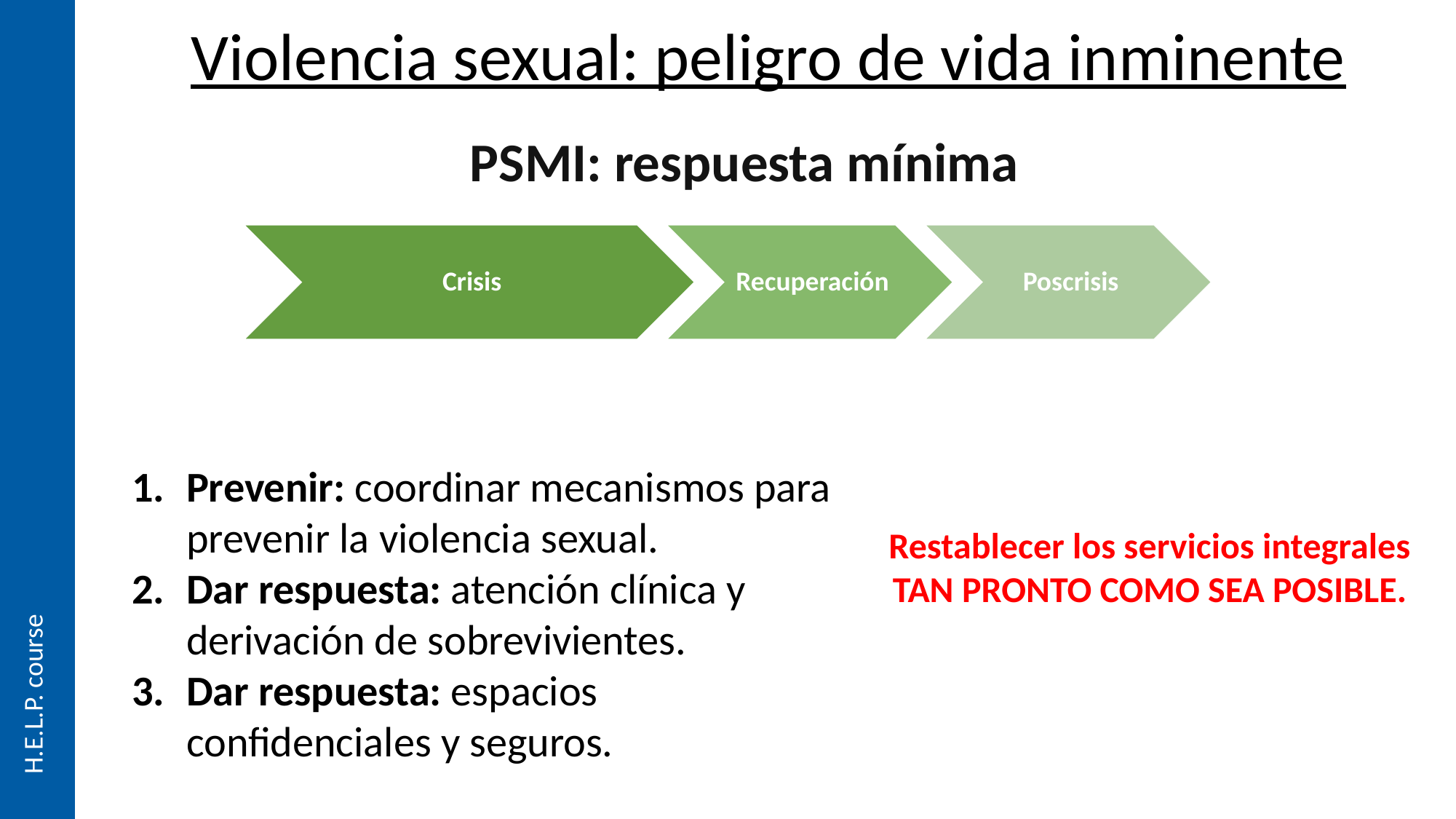

Violencia sexual: peligro de vida inminente

Crisis
Recuperación
Poscrisis
PSMI: respuesta mínima
Prevenir: coordinar mecanismos para prevenir la violencia sexual.
Dar respuesta: atención clínica y derivación de sobrevivientes.
Dar respuesta: espacios confidenciales y seguros.
Restablecer los servicios integrales TAN PRONTO COMO SEA POSIBLE.